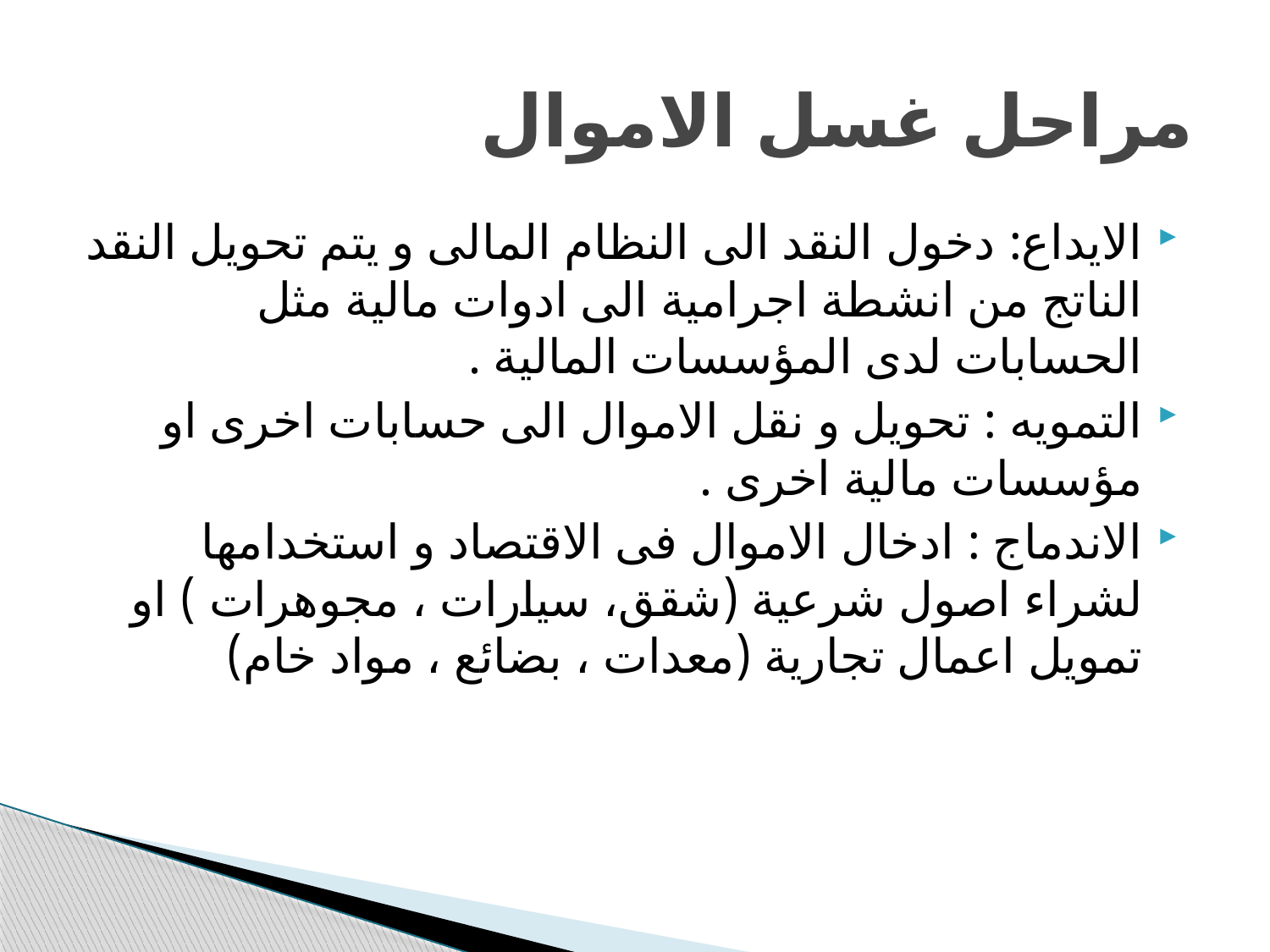

# مراحل غسل الاموال
الايداع: دخول النقد الى النظام المالى و يتم تحويل النقد الناتج من انشطة اجرامية الى ادوات مالية مثل الحسابات لدى المؤسسات المالية .
التمويه : تحويل و نقل الاموال الى حسابات اخرى او مؤسسات مالية اخرى .
الاندماج : ادخال الاموال فى الاقتصاد و استخدامها لشراء اصول شرعية (شقق، سيارات ، مجوهرات ) او تمويل اعمال تجارية (معدات ، بضائع ، مواد خام)